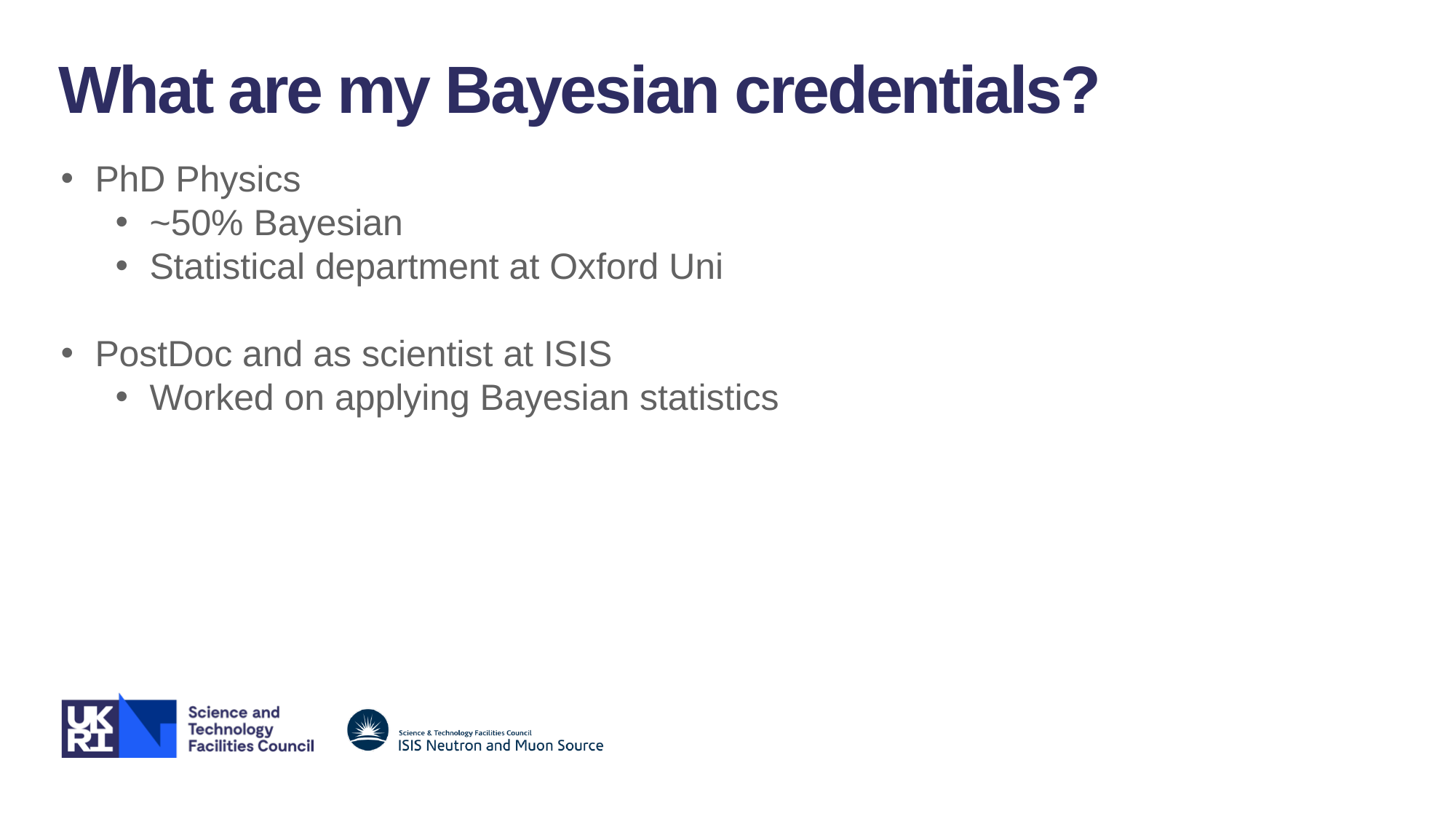

What are my Bayesian credentials?
PhD Physics
~50% Bayesian
Statistical department at Oxford Uni

PostDoc and as scientist at ISIS
Worked on applying Bayesian statistics